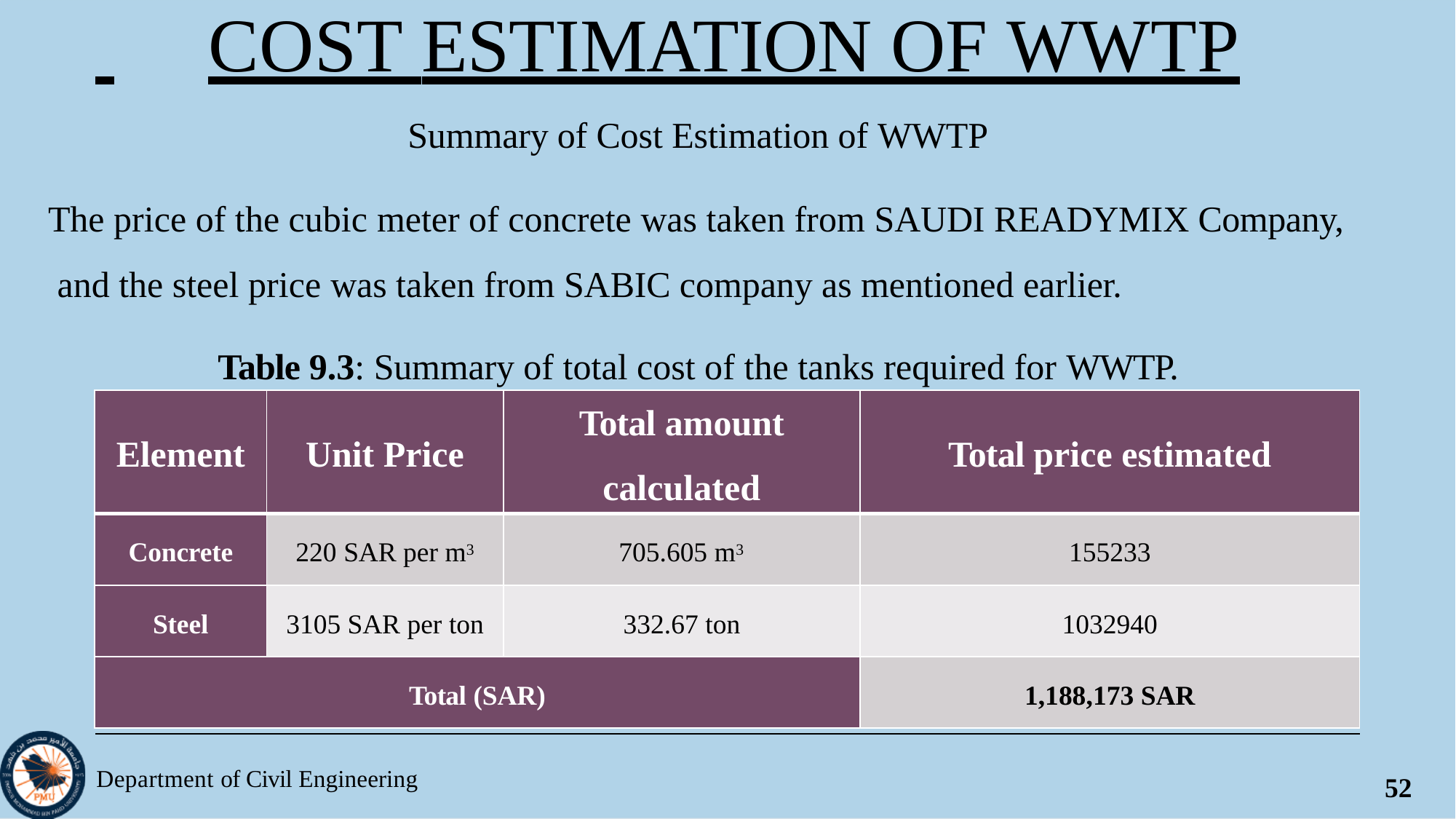

# COST ESTIMATION OF WWTP
Summary of Cost Estimation of WWTP
The price of the cubic meter of concrete was taken from SAUDI READYMIX Company,  and the steel price was taken from SABIC company as mentioned earlier.

Table 9.3: Summary of total cost of the tanks required for WWTP.
| Element | Unit Price | Total amount calculated | Total price estimated |
| --- | --- | --- | --- |
| Concrete | 220 SAR per m3 | 705.605 m3 | 155233 |
| Steel | 3105 SAR per ton | 332.67 ton | 1032940 |
| Total (SAR) |  |  | 1,188,173 SAR |

Department of Civil Engineering
52